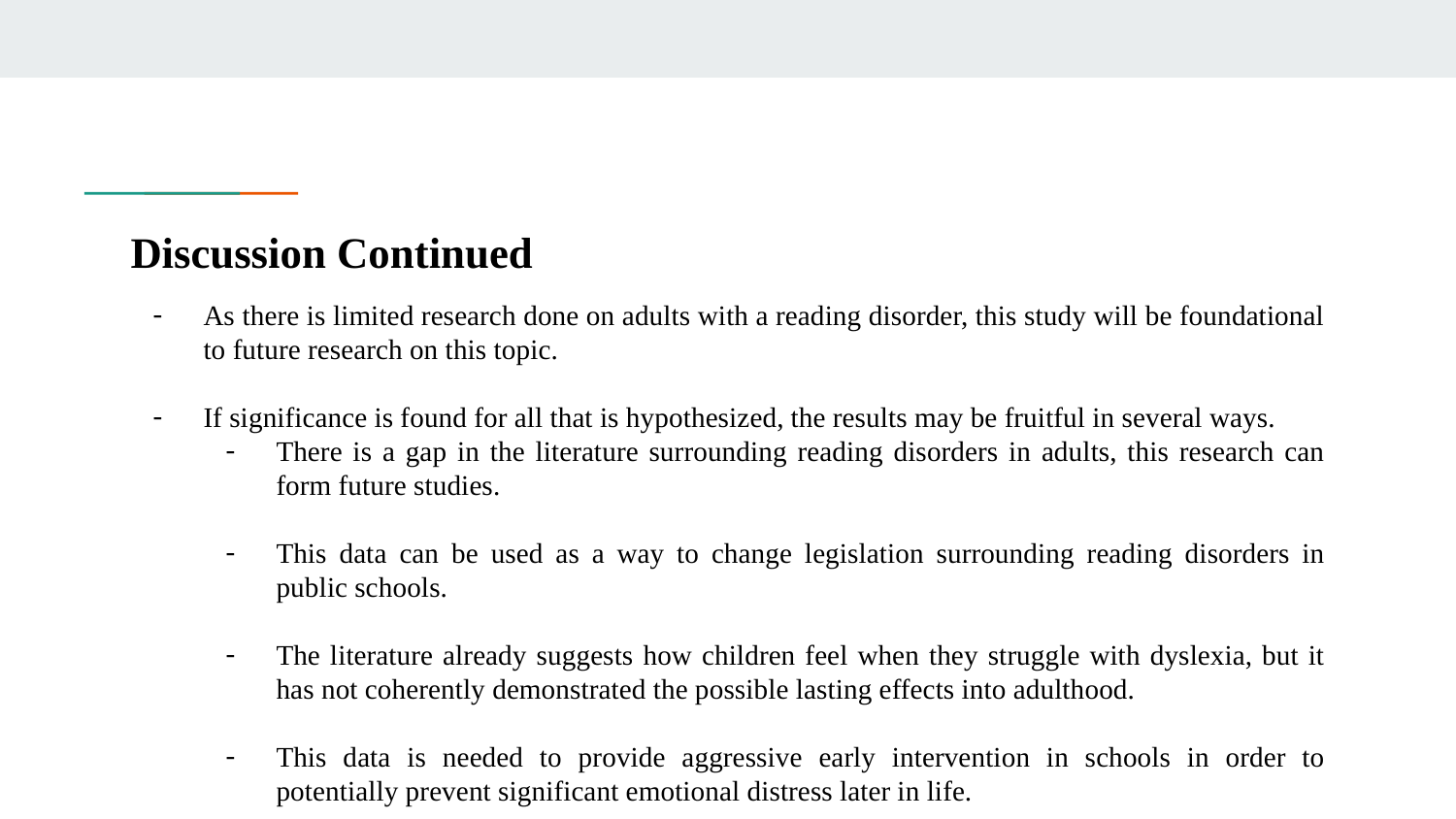

# Discussion Continued
As there is limited research done on adults with a reading disorder, this study will be foundational to future research on this topic.

If significance is found for all that is hypothesized, the results may be fruitful in several ways.
There is a gap in the literature surrounding reading disorders in adults, this research can form future studies.

This data can be used as a way to change legislation surrounding reading disorders in public schools.

The literature already suggests how children feel when they struggle with dyslexia, but it has not coherently demonstrated the possible lasting effects into adulthood.

This data is needed to provide aggressive early intervention in schools in order to potentially prevent significant emotional distress later in life.